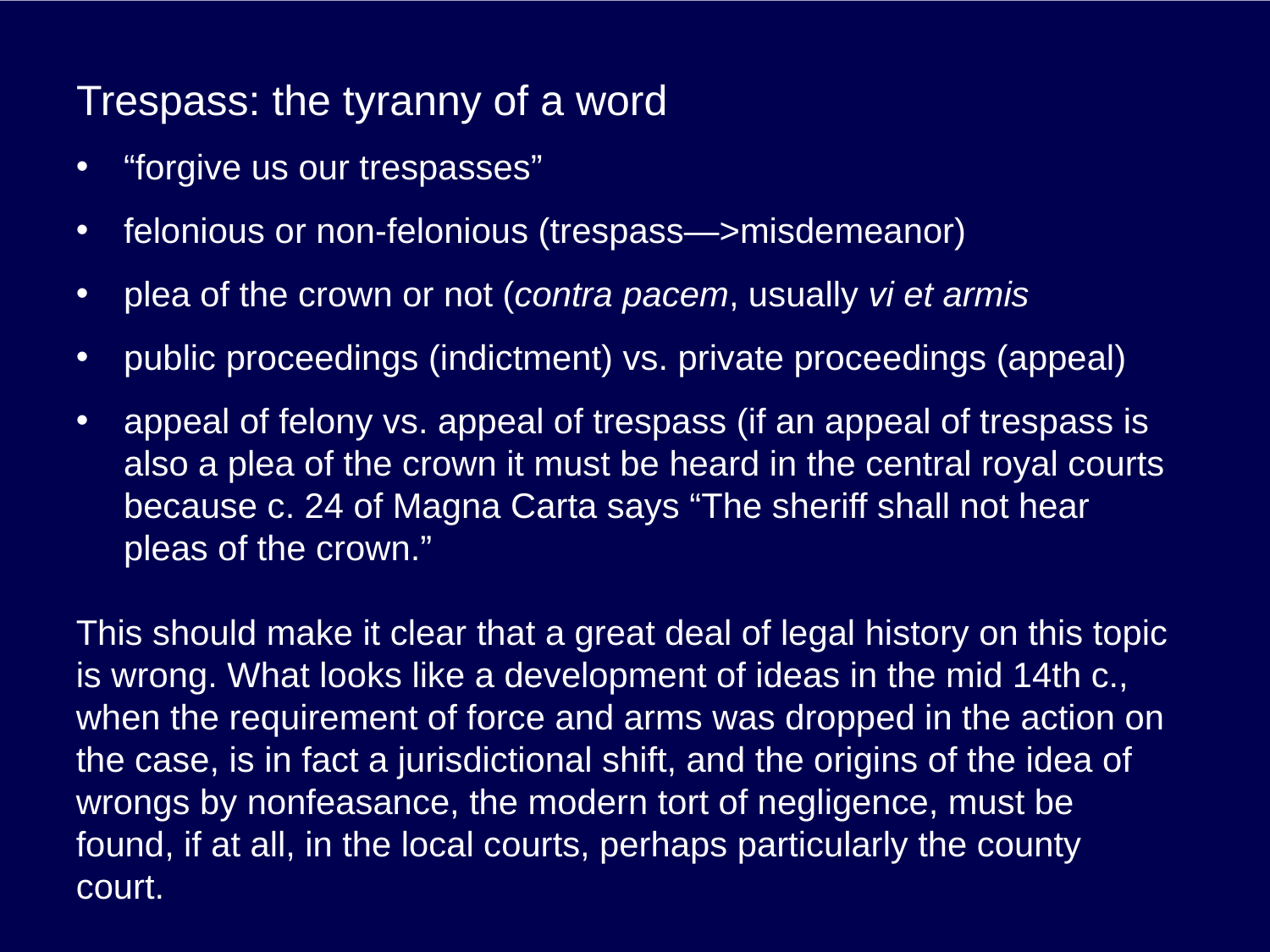

# Trespass: the tyranny of a word
“forgive us our trespasses”

felonious or non-felonious (trespass—>misdemeanor)

plea of the crown or not (contra pacem, usually vi et armis

public proceedings (indictment) vs. private proceedings (appeal)

appeal of felony vs. appeal of trespass (if an appeal of trespass is also a plea of the crown it must be heard in the central royal courts because c. 24 of Magna Carta says “The sheriff shall not hear pleas of the crown.”

This should make it clear that a great deal of legal history on this topic is wrong. What looks like a development of ideas in the mid 14th c., when the requirement of force and arms was dropped in the action on the case, is in fact a jurisdictional shift, and the origins of the idea of wrongs by nonfeasance, the modern tort of negligence, must be found, if at all, in the local courts, perhaps particularly the county court.